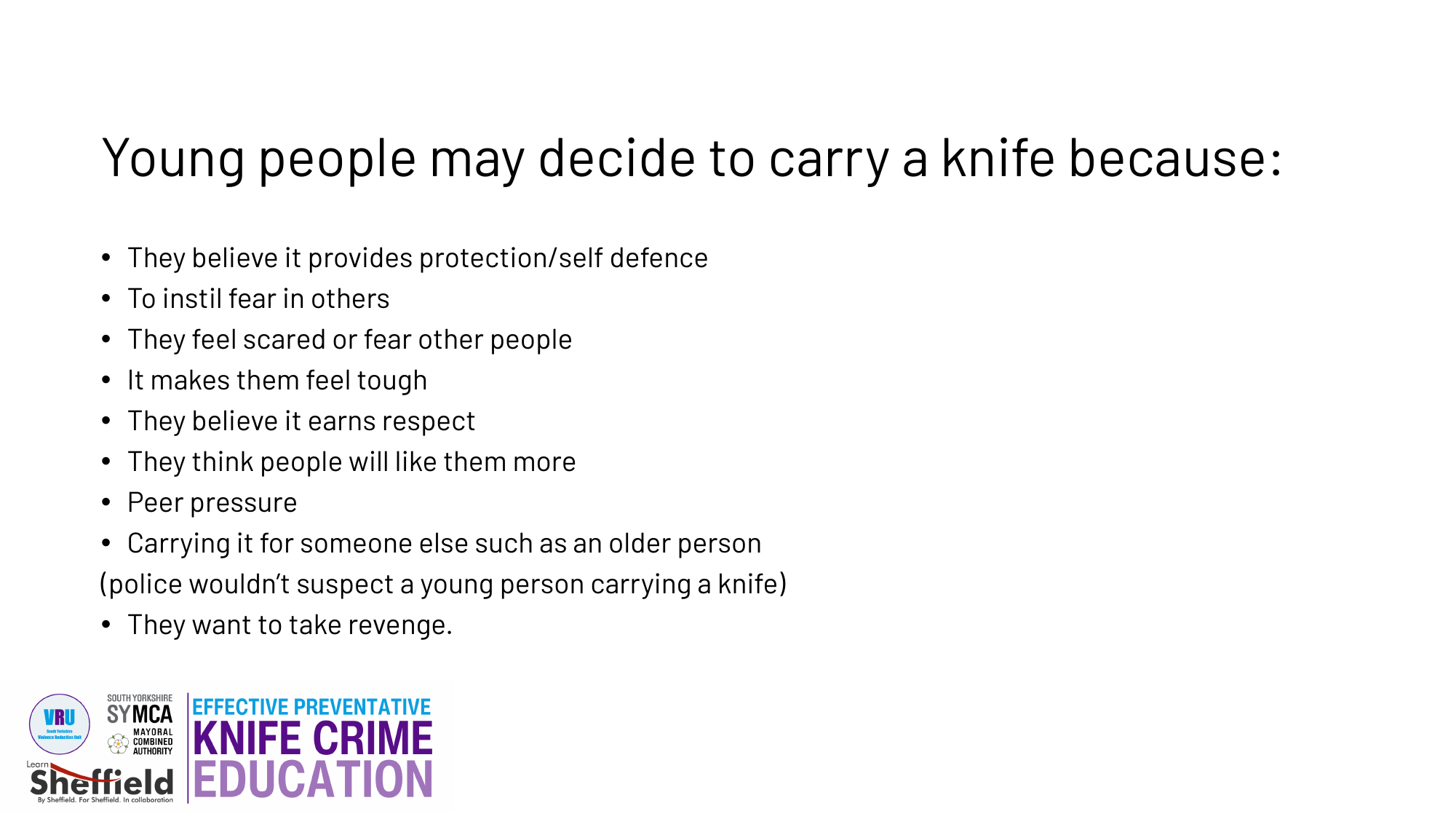

# Young people may decide to carry a knife because:
They believe it provides protection/self defence
To instil fear in others
They feel scared or fear other people
It makes them feel tough
They believe it earns respect
They think people will like them more
Peer pressure
Carrying it for someone else such as an older person
(police wouldn’t suspect a young person carrying a knife)
They want to take revenge.